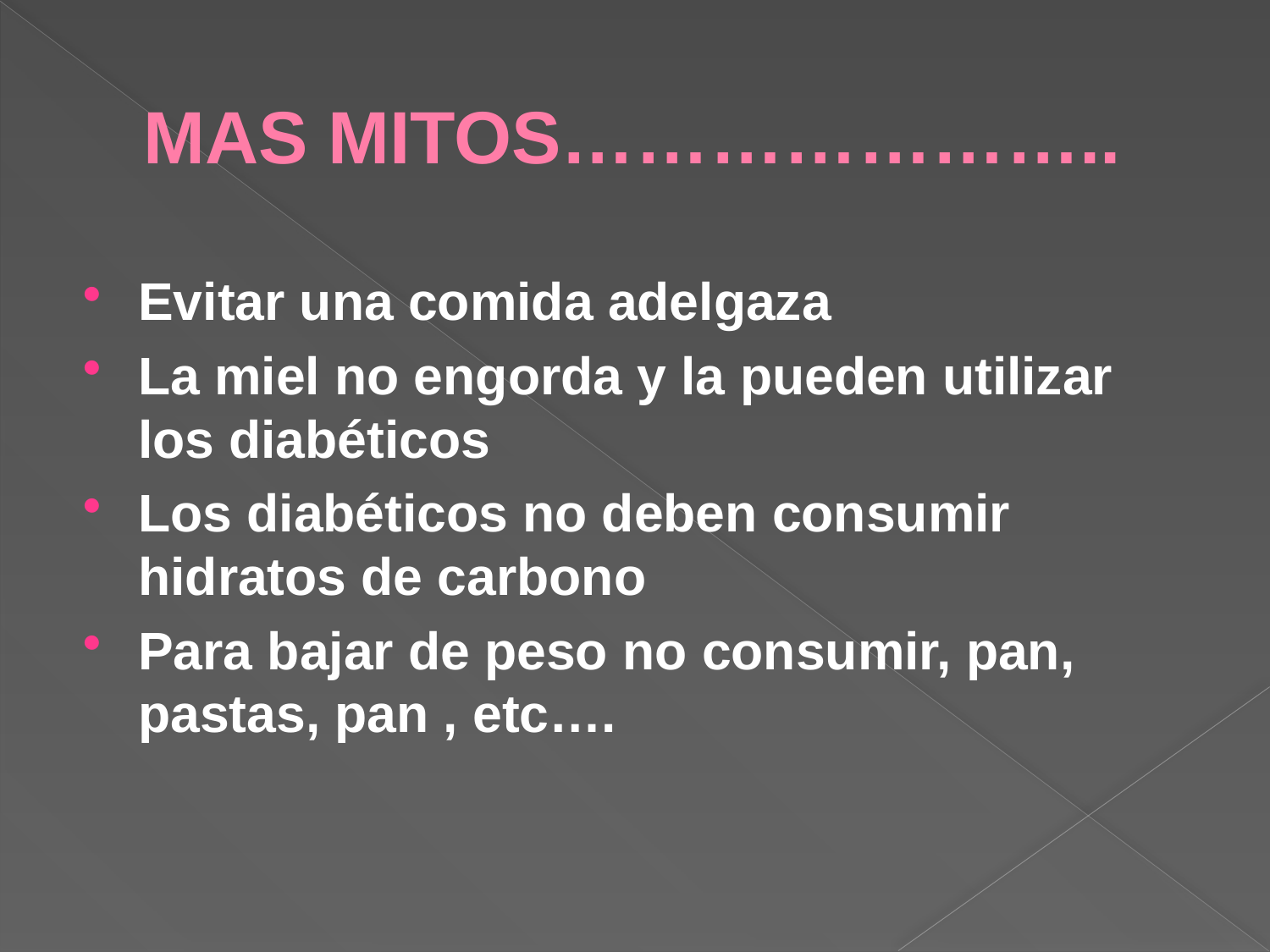

# MAS MITOS…………………..
Evitar una comida adelgaza
La miel no engorda y la pueden utilizar los diabéticos
Los diabéticos no deben consumir hidratos de carbono
Para bajar de peso no consumir, pan, pastas, pan , etc….